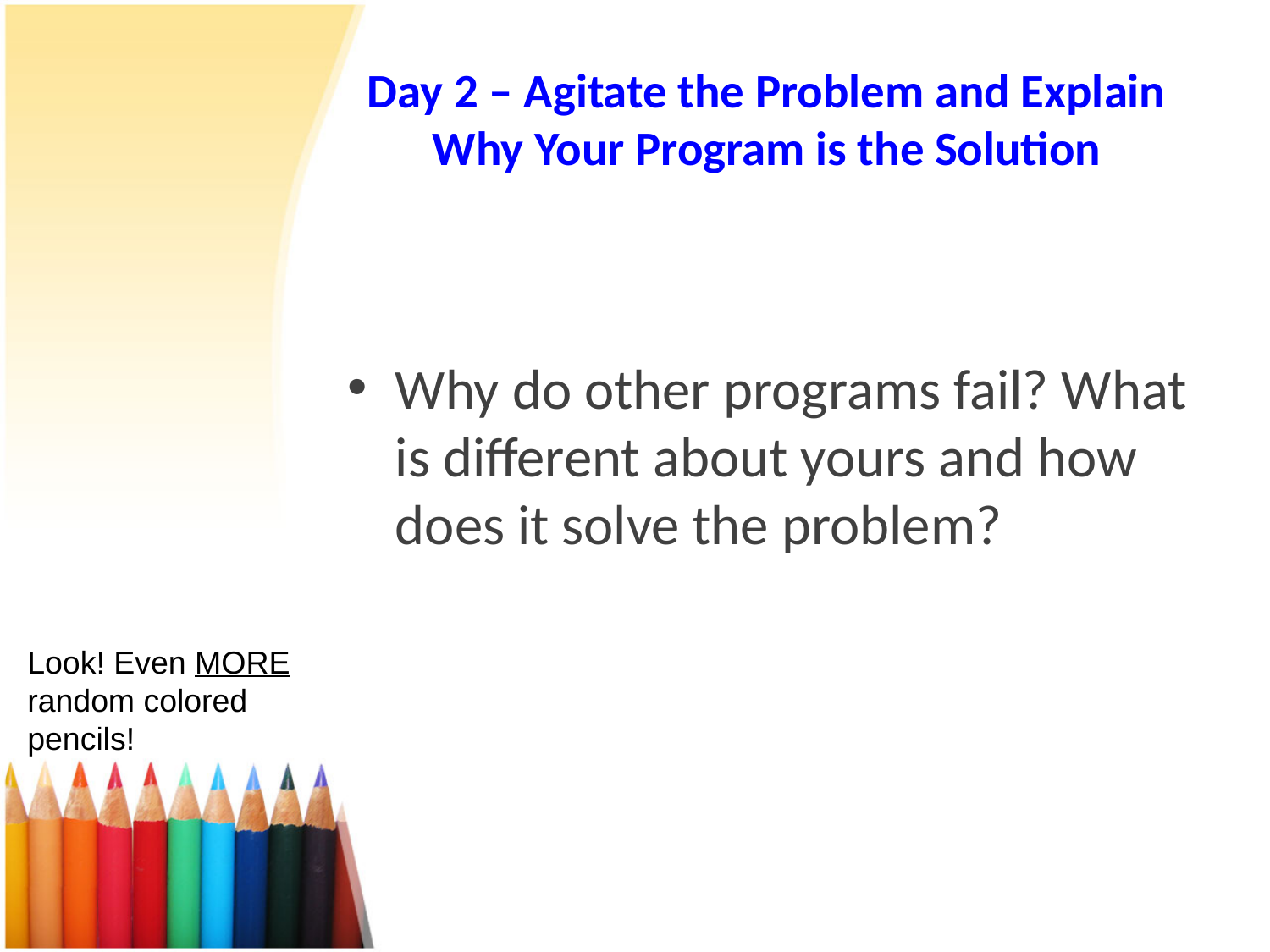

# Day 2 – Agitate the Problem and Explain Why Your Program is the Solution
Why do other programs fail? What is different about yours and how does it solve the problem?

Look! Even MORE random colored pencils!